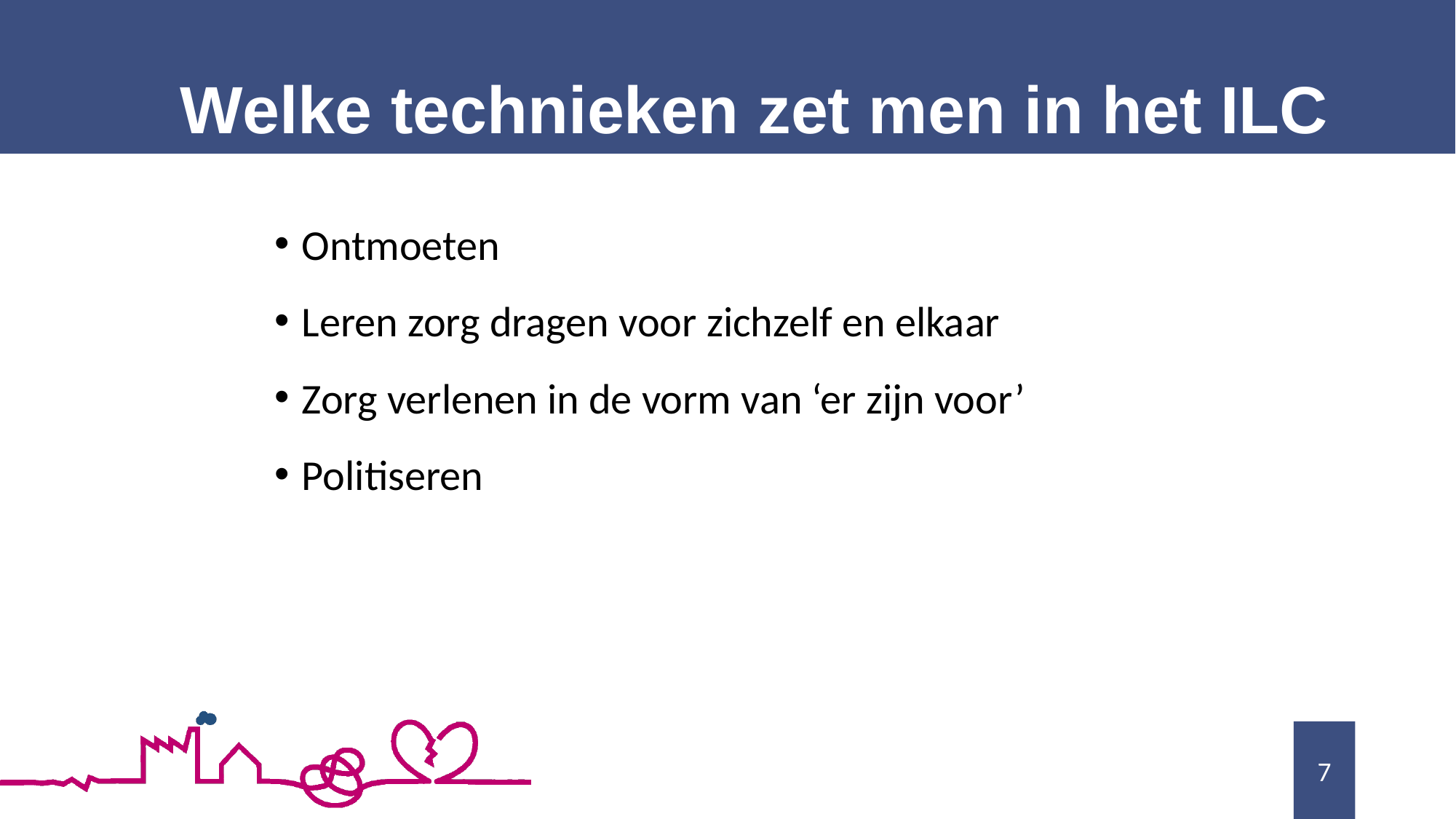

# Welke technieken zet men in het ILC in
Ontmoeten
Leren zorg dragen voor zichzelf en elkaar
Zorg verlenen in de vorm van ‘er zijn voor’
Politiseren